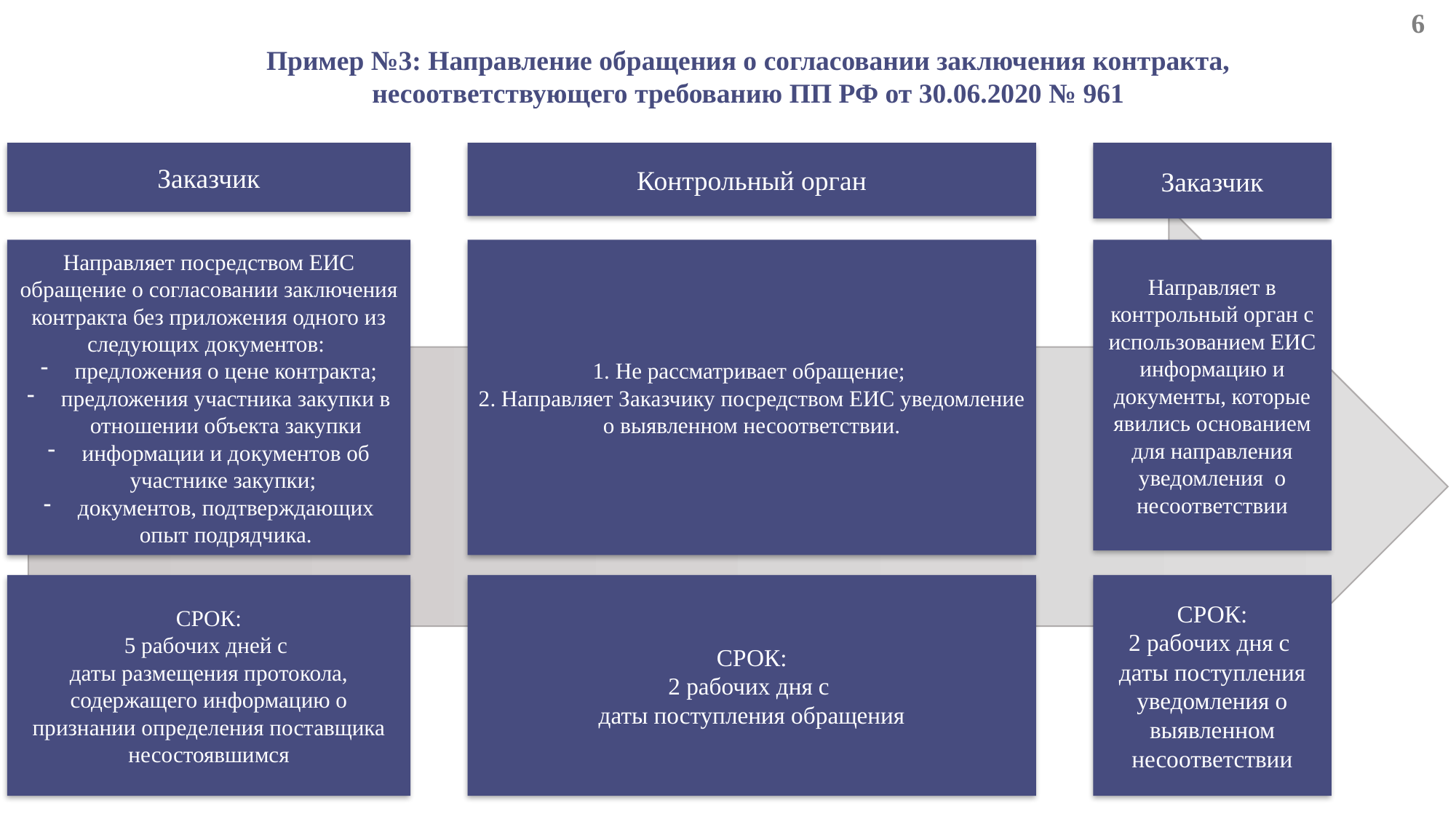

6
Пример №3: Направление обращения о согласовании заключения контракта,
несоответствующего требованию ПП РФ от 30.06.2020 № 961
Заказчик
Контрольный орган
Заказчик

Направляет посредством ЕИС обращение о согласовании заключения контракта без приложения одного из следующих документов:
предложения о цене контракта;
предложения участника закупки в отношении объекта закупки
информации и документов об участнике закупки;
документов, подтверждающих опыт подрядчика.
1. Не рассматривает обращение;
2. Направляет Заказчику посредством ЕИС уведомление о выявленном несоответствии.
Направляет в контрольный орган с использованием ЕИС информацию и документы, которые явились основанием для направления уведомления  о несоответствии
СРОК:
2 рабочих дня с
даты поступления обращения
СРОК:
2 рабочих дня с
даты поступления уведомления о выявленном несоответствии
СРОК:
5 рабочих дней с
даты размещения протокола, содержащего информацию о признании определения поставщика несостоявшимся